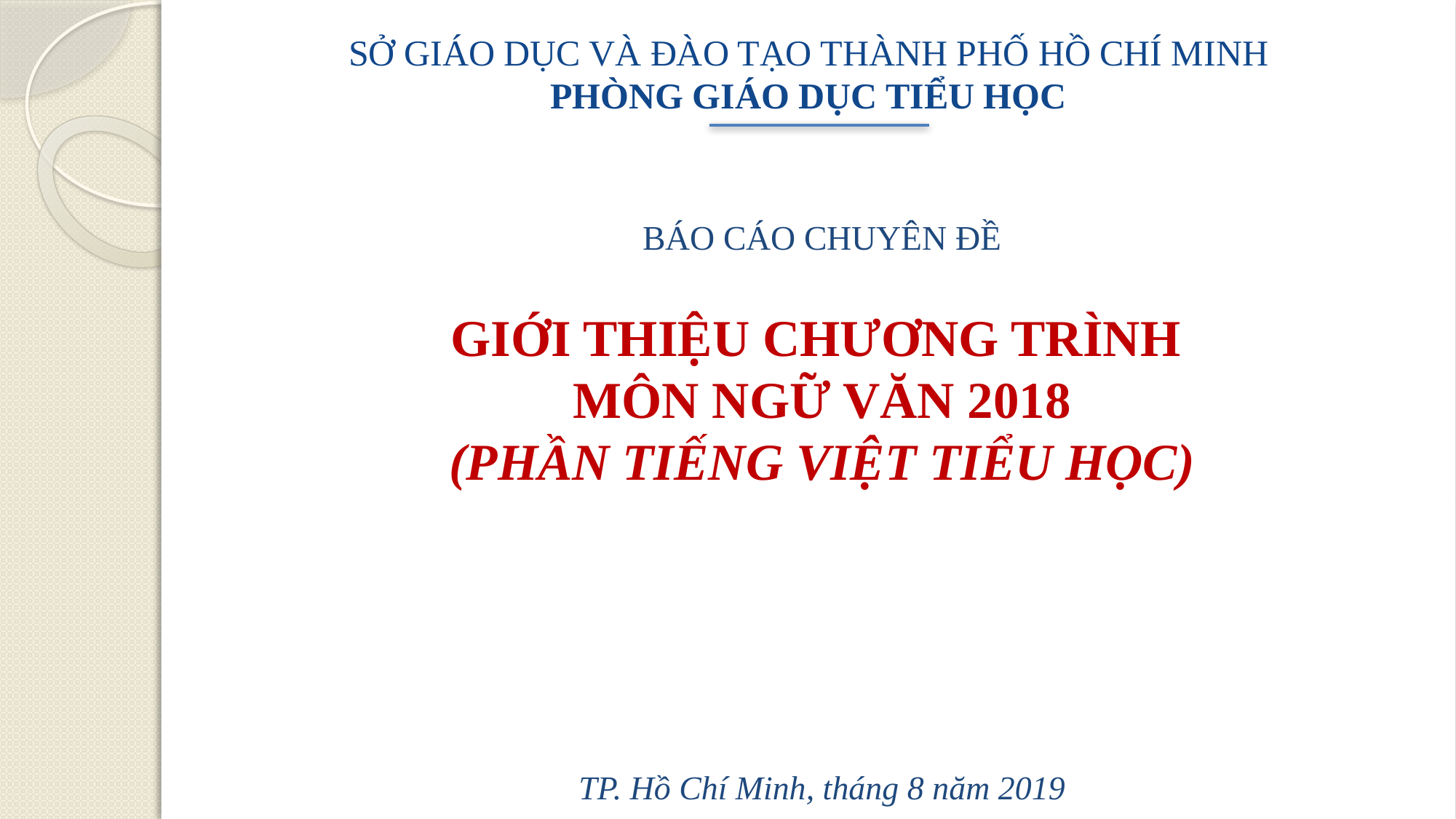

# SỞ GIÁO DỤC VÀ ĐÀO TẠO THÀNH PHỐ HỒ CHÍ MINH PHÒNG GIÁO DỤC TIỂU HỌC
BÁO CÁO CHUYÊN ĐỀ
GIỚI THIỆU CHƯƠNG TRÌNH
MÔN NGỮ VĂN 2018
(PHẦN TIẾNG VIỆT TIỂU HỌC)

TP. Hồ Chí Minh, tháng 8 năm 2019